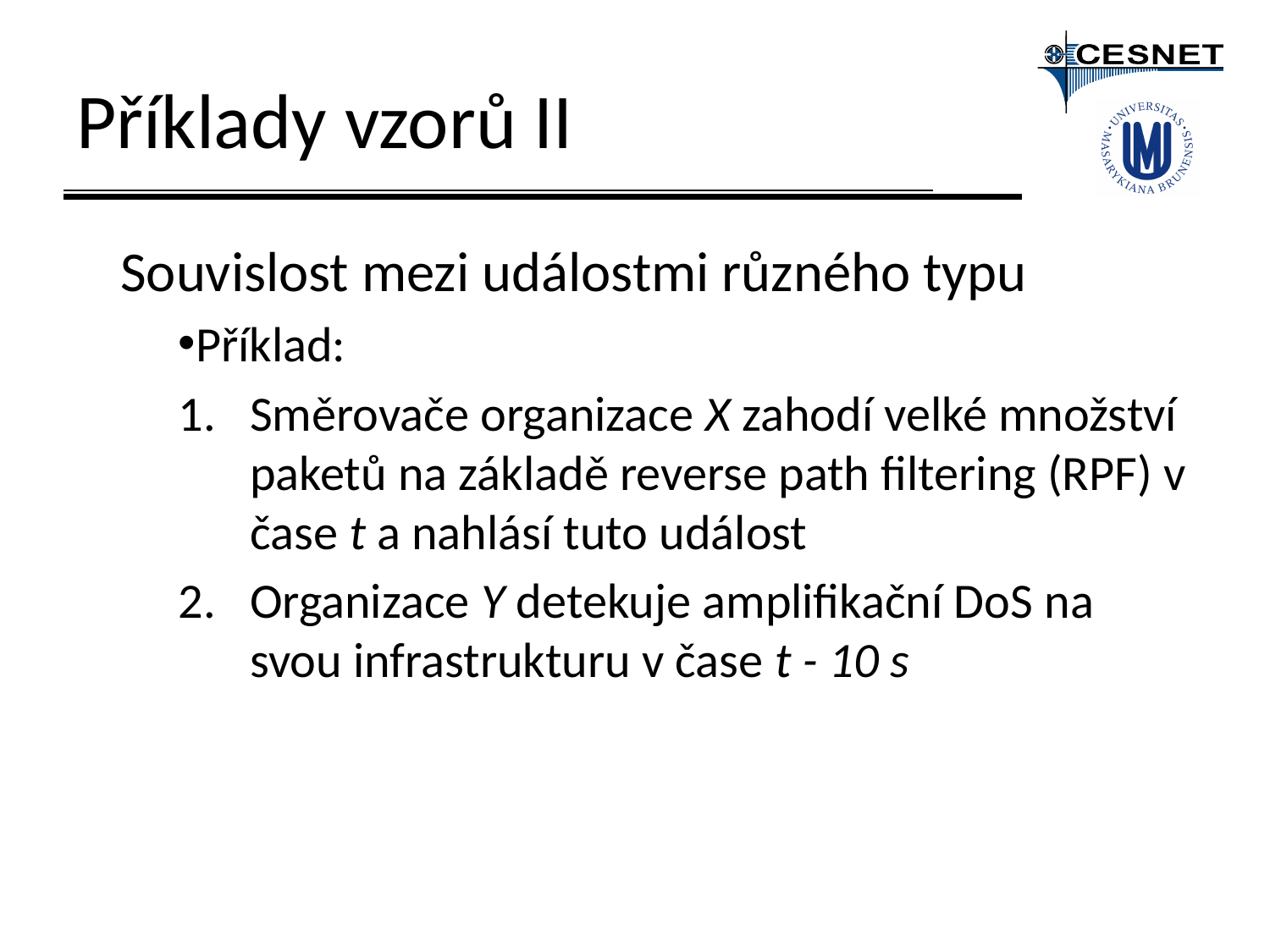

# Příklady vzorů II
Souvislost mezi událostmi různého typu
Příklad:
Směrovače organizace X zahodí velké množství paketů na základě reverse path filtering (RPF) v čase t a nahlásí tuto událost
Organizace Y detekuje amplifikační DoS na svou infrastrukturu v čase t - 10 s